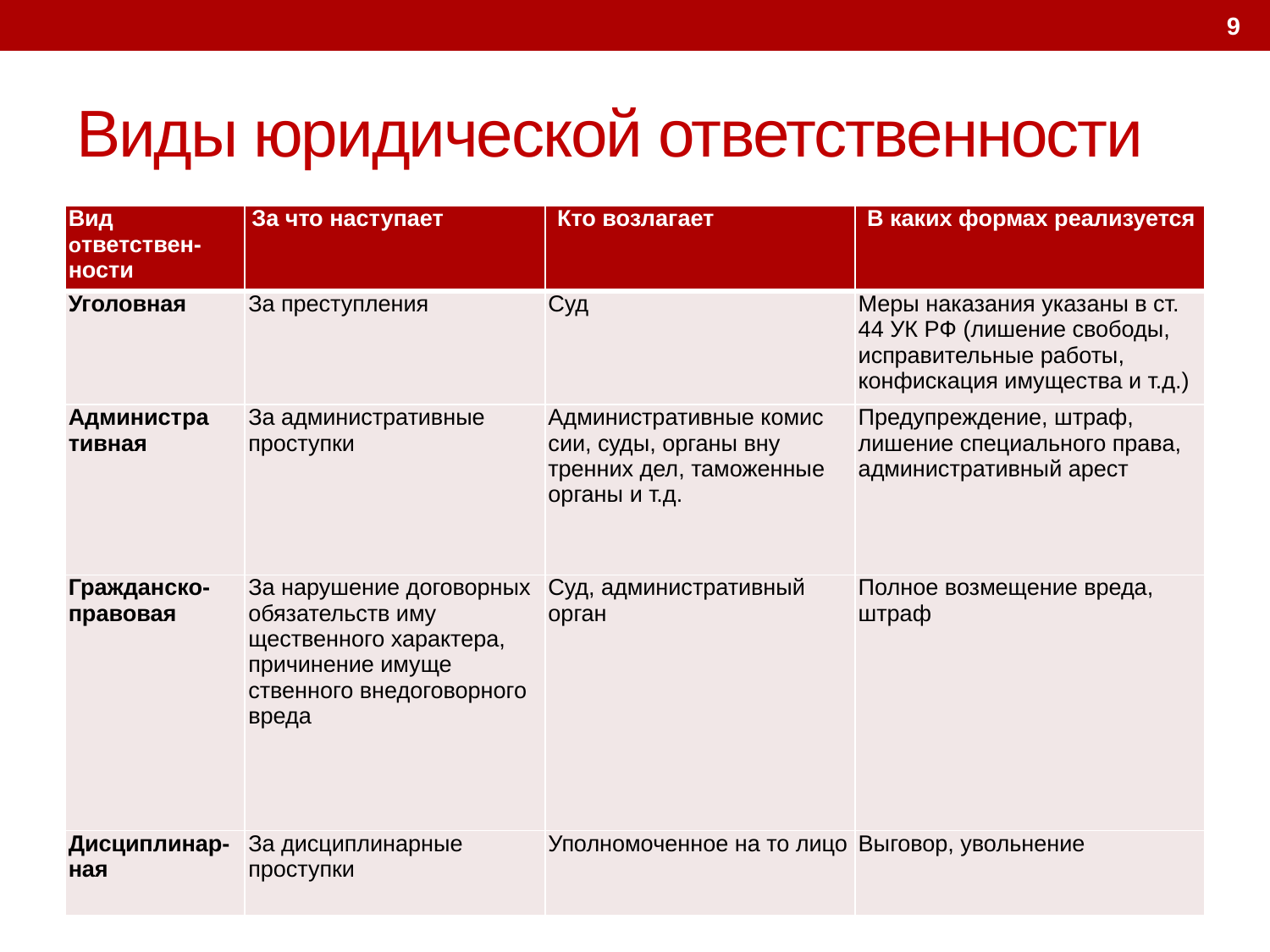

9
# Виды юридической ответственности
| Вид ответствен-ности | За что наступает | Кто возлагает | В каких формах реализуется |
| --- | --- | --- | --- |
| Уголовная | За преступления | Суд | Меры наказания указаны в ст. 44 УК РФ (лишение свободы, исправительные работы, конфискация иму­щества и т.д.) |
| Администра­тивная | За административные проступки | Административные комис­сии, суды, органы вну­тренних дел, таможенные органы и т.д. | Предупреждение, штраф, лишение специального права, административный арест |
| Гражданско-правовая | За нарушение договор­ных обязательств иму­щественного характера, причинение имуще­ственного внедоговорного вреда | Суд, административный орган | Полное возмещение вреда, штраф |
| Дисциплинар-ная | За дисциплинарные проступки | Уполномоченное на то лицо | Выговор, увольнение |